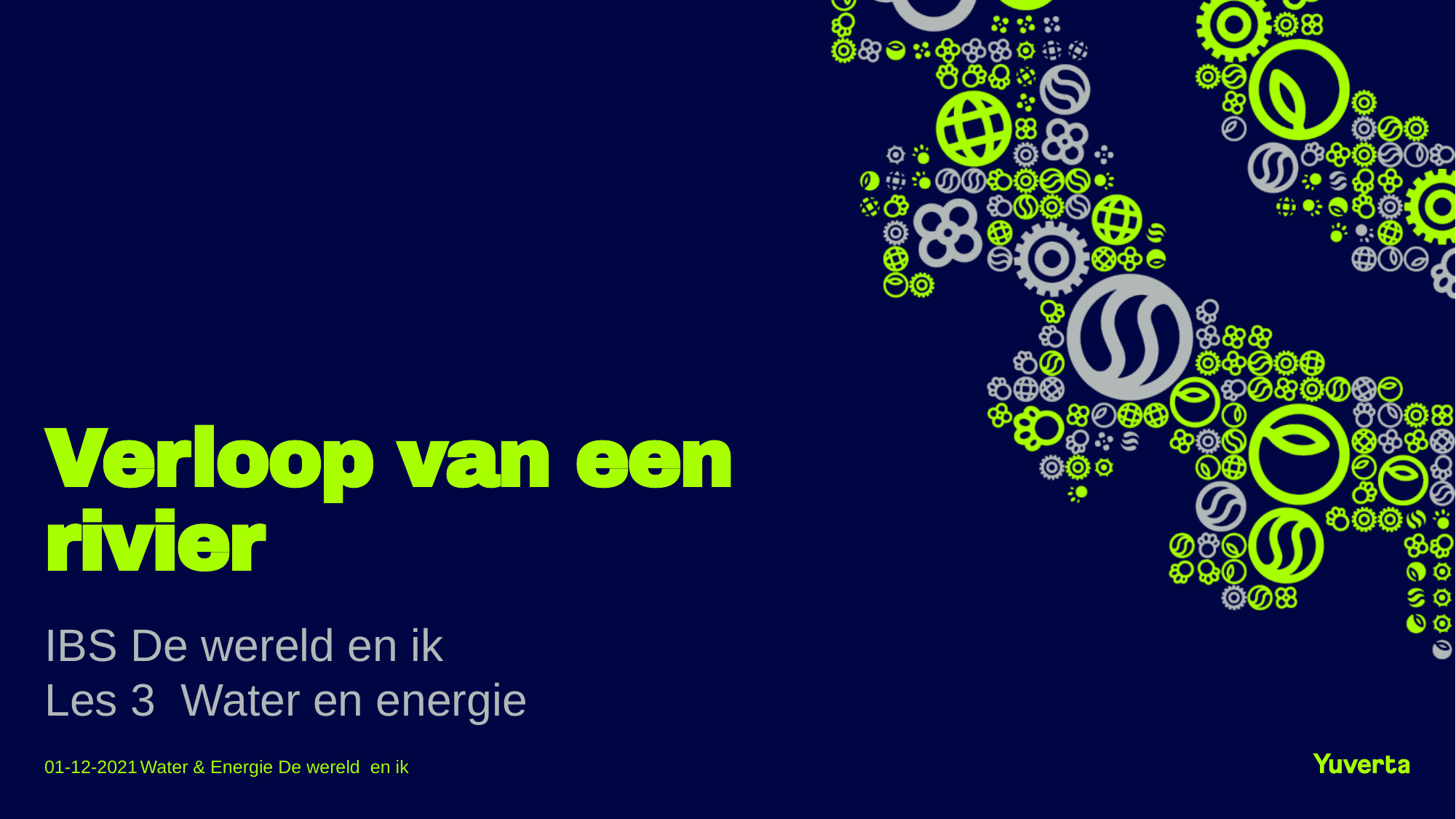

# Verloop van een rivier
IBS De wereld en ik
Les 3  Water en energie
01-12-2021
Water & Energie De wereld  en ik
1